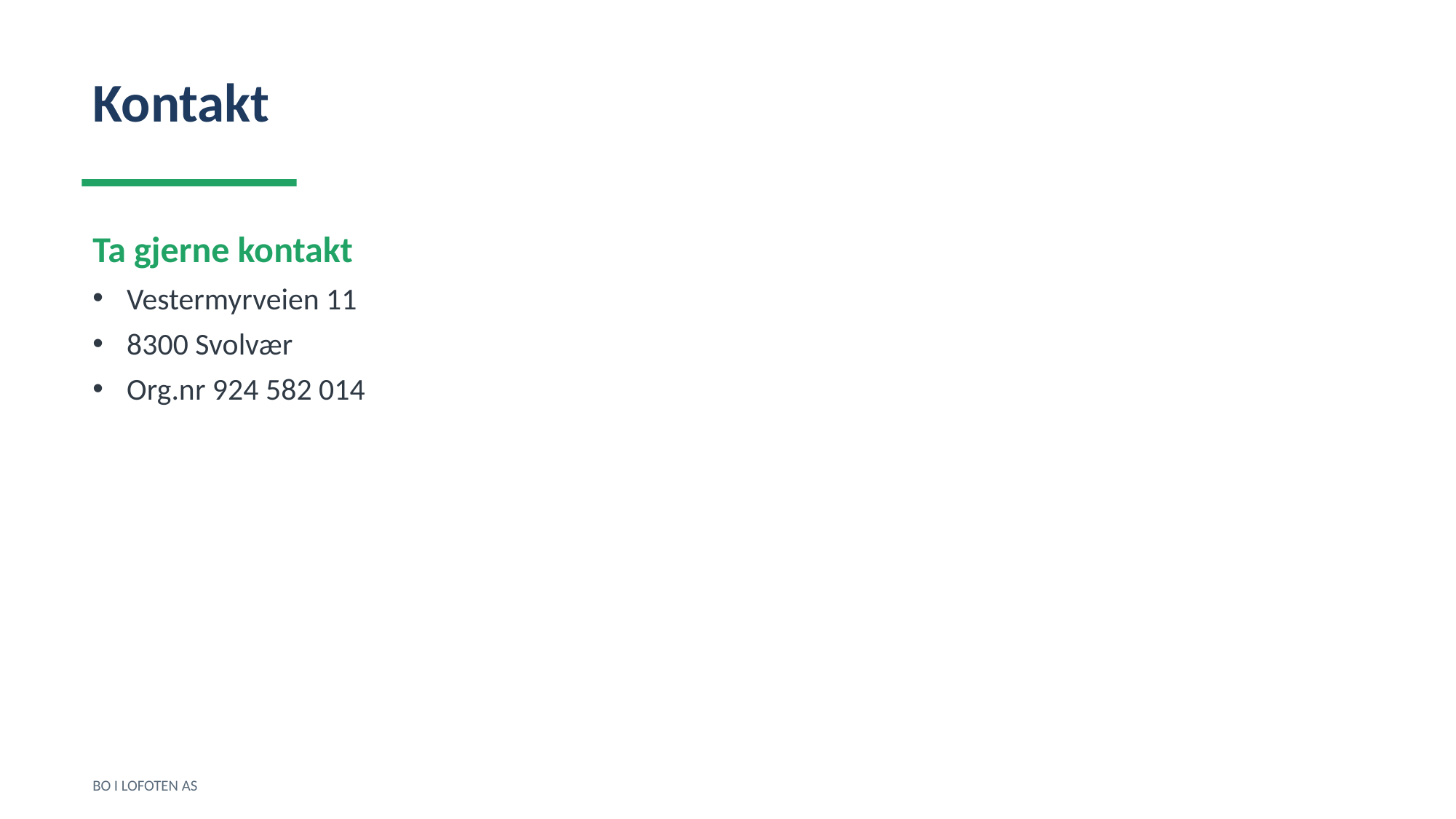

Kontakt

Ta gjerne kontakt
Vestermyrveien 11
8300 Svolvær
Org.nr 924 582 014
BO I LOFOTEN AS